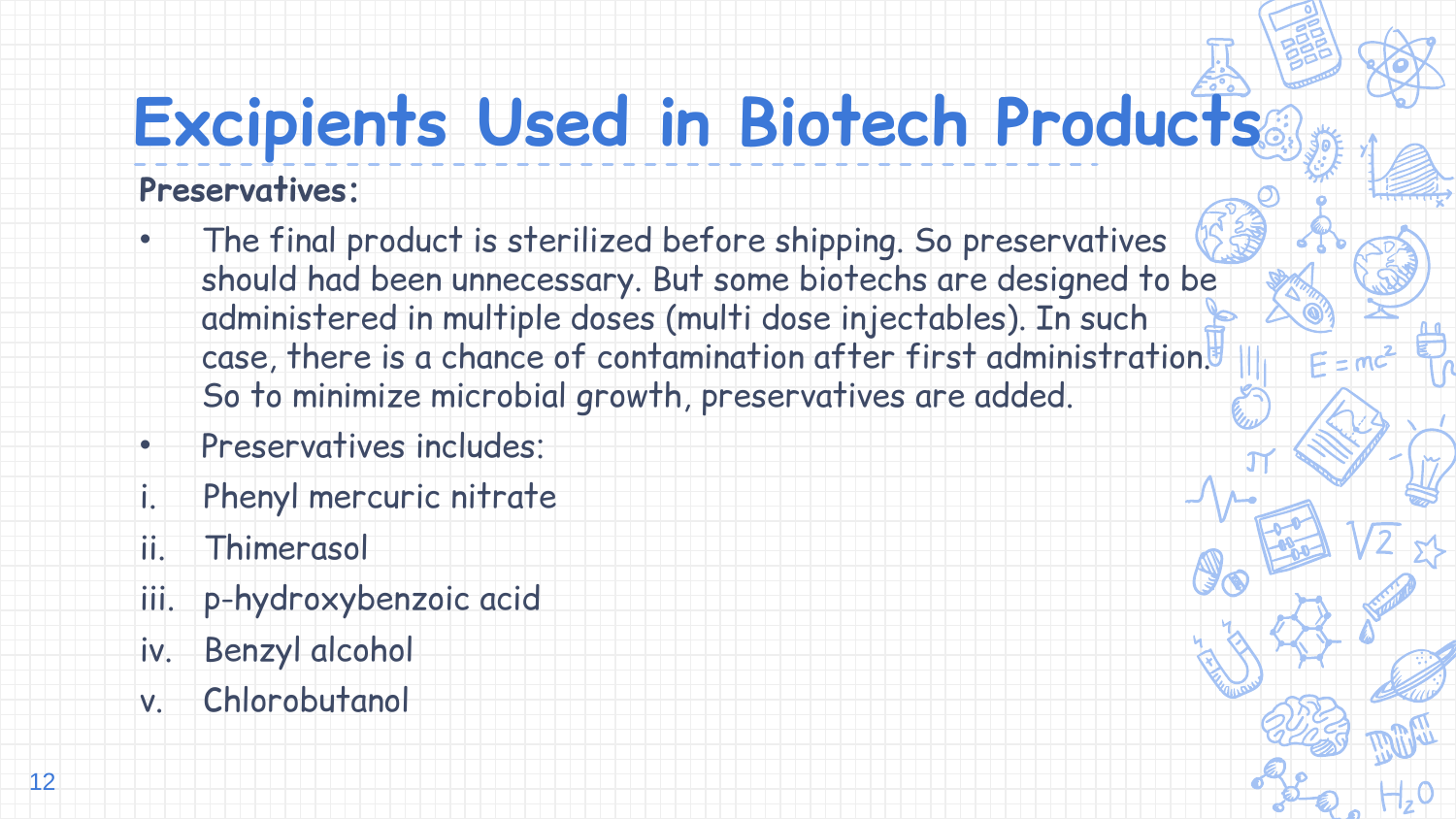

# Excipients Used in Biotech Products
Preservatives:
The final product is sterilized before shipping. So preservatives should had been unnecessary. But some biotechs are designed to be administered in multiple doses (multi dose injectables). In such case, there is a chance of contamination after first administration. So to minimize microbial growth, preservatives are added.
Preservatives includes:
Phenyl mercuric nitrate
Thimerasol
p-hydroxybenzoic acid
Benzyl alcohol
Chlorobutanol

12